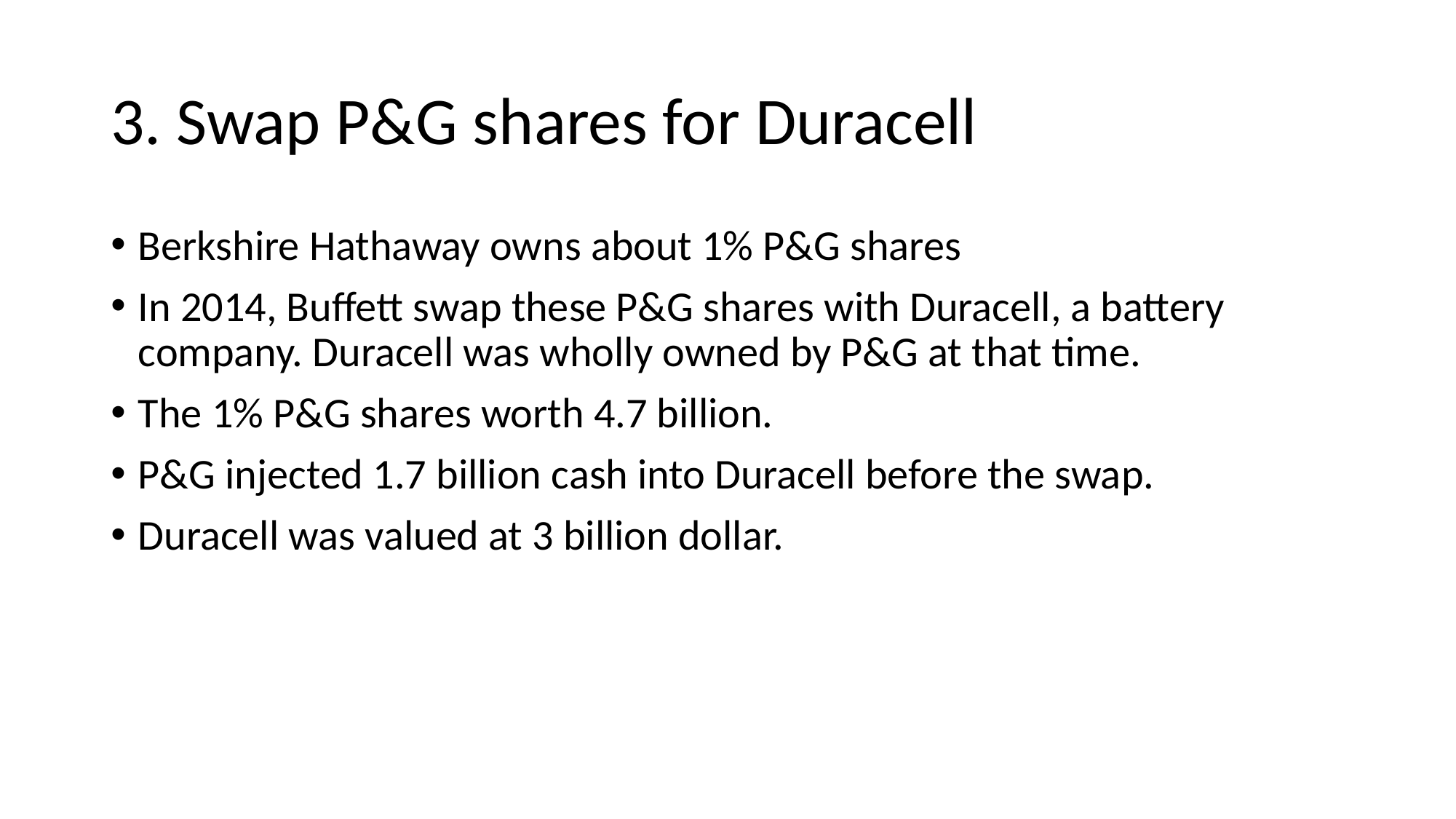

# 3. Swap P&G shares for Duracell
Berkshire Hathaway owns about 1% P&G shares
In 2014, Buffett swap these P&G shares with Duracell, a battery company. Duracell was wholly owned by P&G at that time.
The 1% P&G shares worth 4.7 billion.
P&G injected 1.7 billion cash into Duracell before the swap.
Duracell was valued at 3 billion dollar.